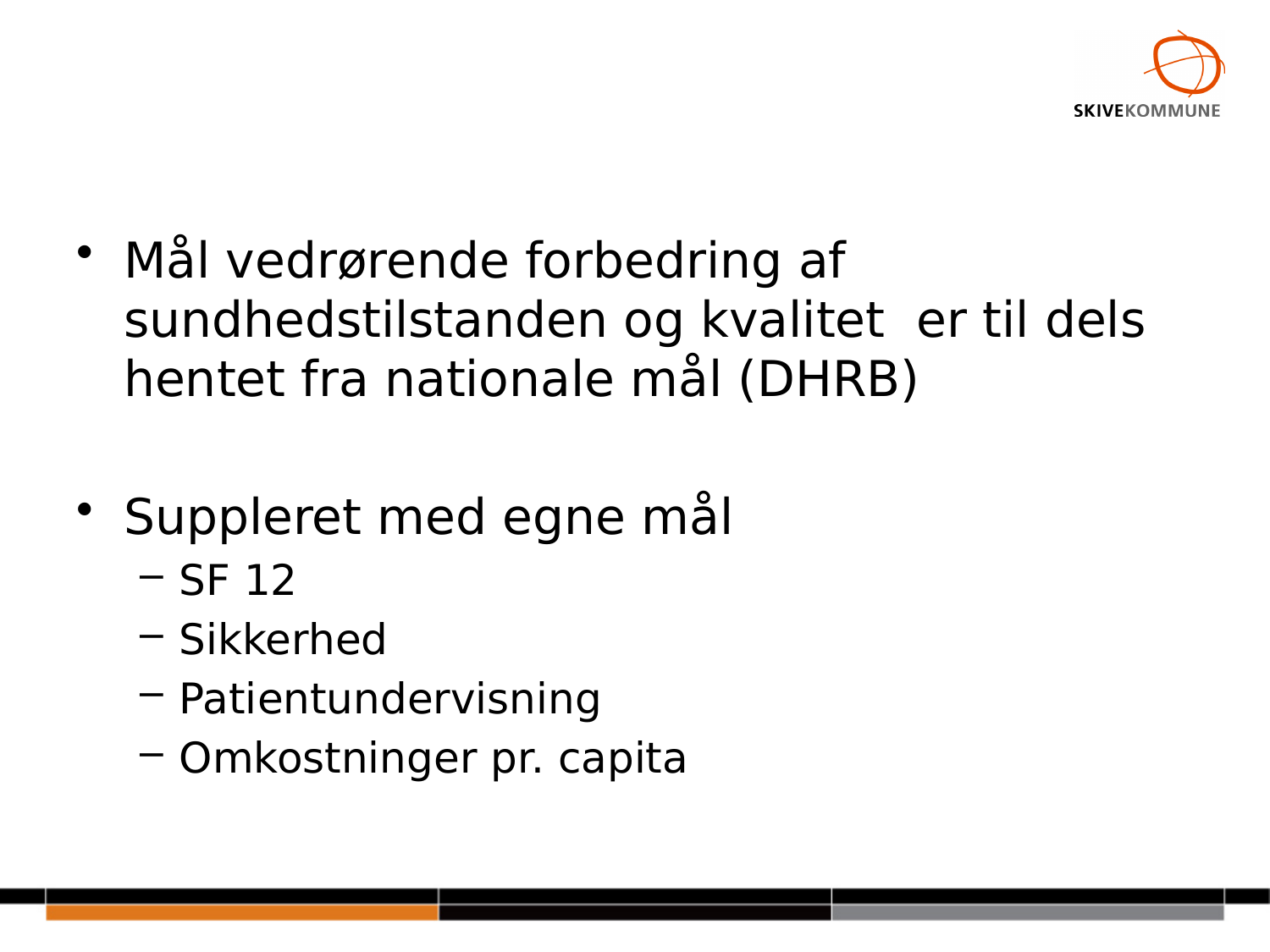

#
Mål vedrørende forbedring af sundhedstilstanden og kvalitet  er til dels hentet fra nationale mål (DHRB)

Suppleret med egne mål
SF 12
Sikkerhed
Patientundervisning
Omkostninger pr. capita